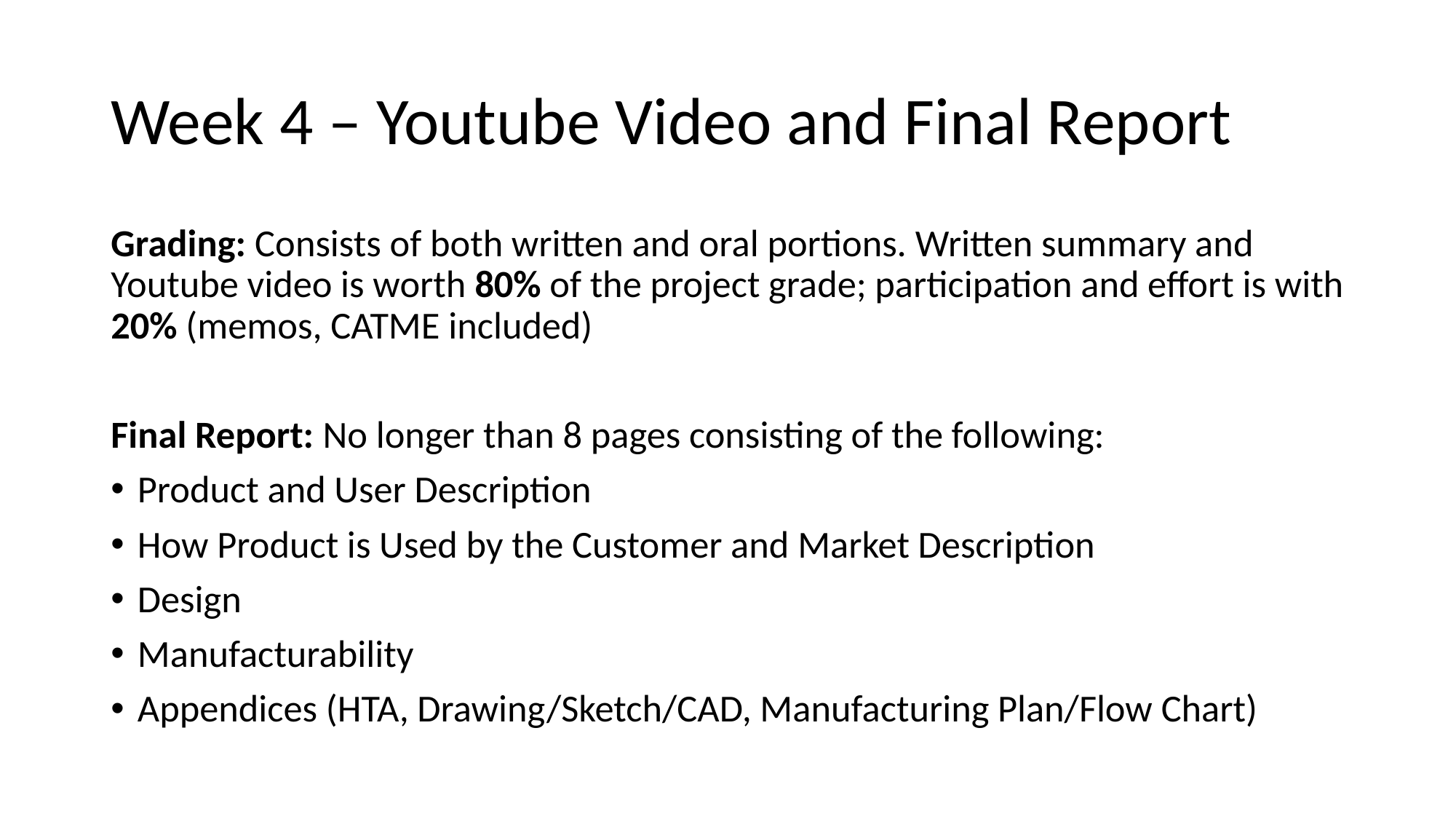

# Week 4 – Youtube Video and Final Report
Grading: Consists of both written and oral portions. Written summary and Youtube video is worth 80% of the project grade; participation and effort is with 20% (memos, CATME included)

Final Report: No longer than 8 pages consisting of the following:
Product and User Description
How Product is Used by the Customer and Market Description
Design
Manufacturability
Appendices (HTA, Drawing/Sketch/CAD, Manufacturing Plan/Flow Chart)